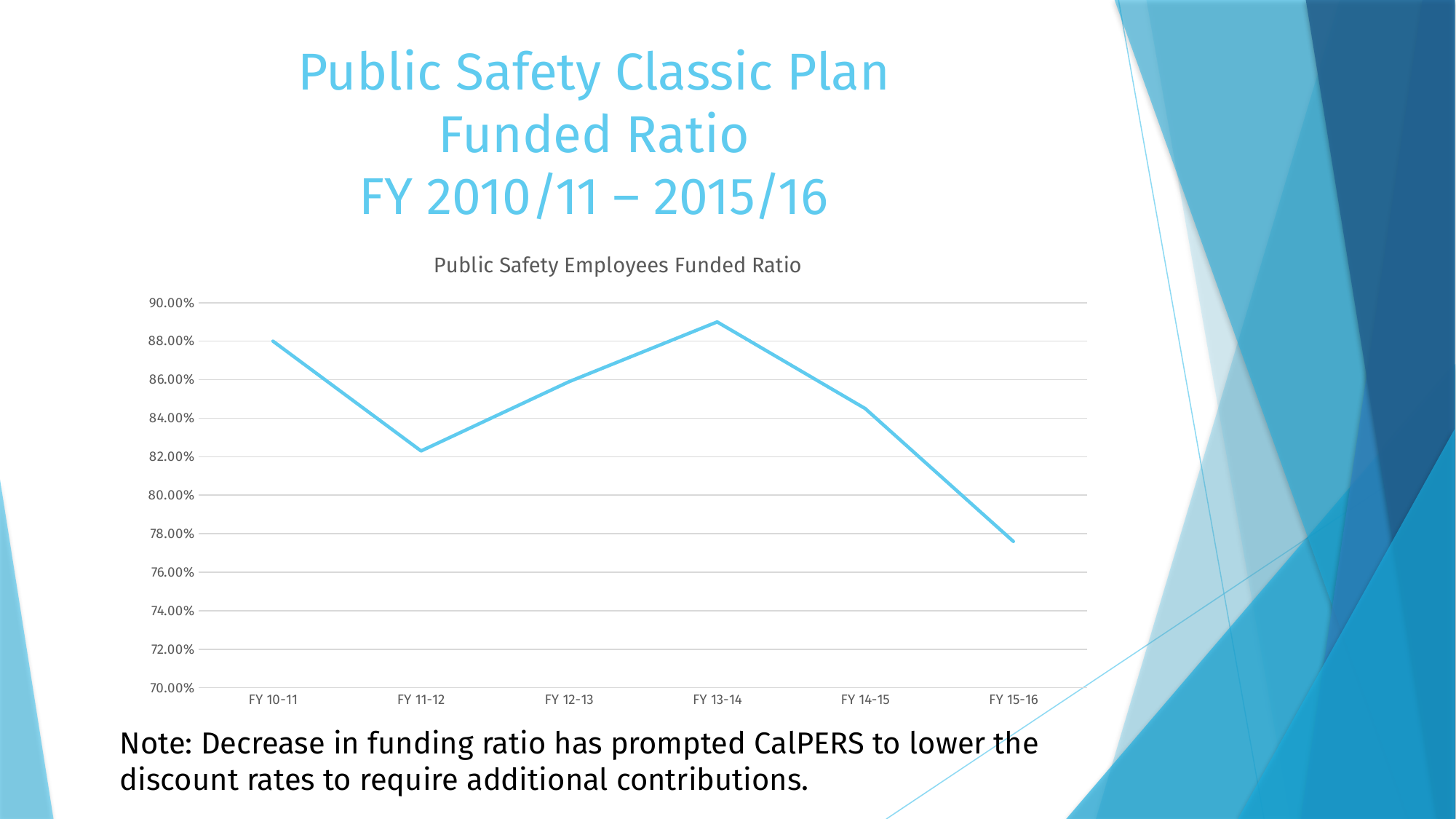

# Public Safety Classic Plan Funded Ratio FY 2010/11 – 2015/16

### Chart:

| Category | Public Safety Employees Funded Ratio |
|---|---|
| FY 10-11 | 0.88 |
| FY 11-12 | 0.823 |
| FY 12-13 | 0.859 |
| FY 13-14 | 0.89 |
| FY 14-15 | 0.845 |
| FY 15-16 | 0.776 |
Note: Decrease in funding ratio has prompted CalPERS to lower the discount rates to require additional contributions.